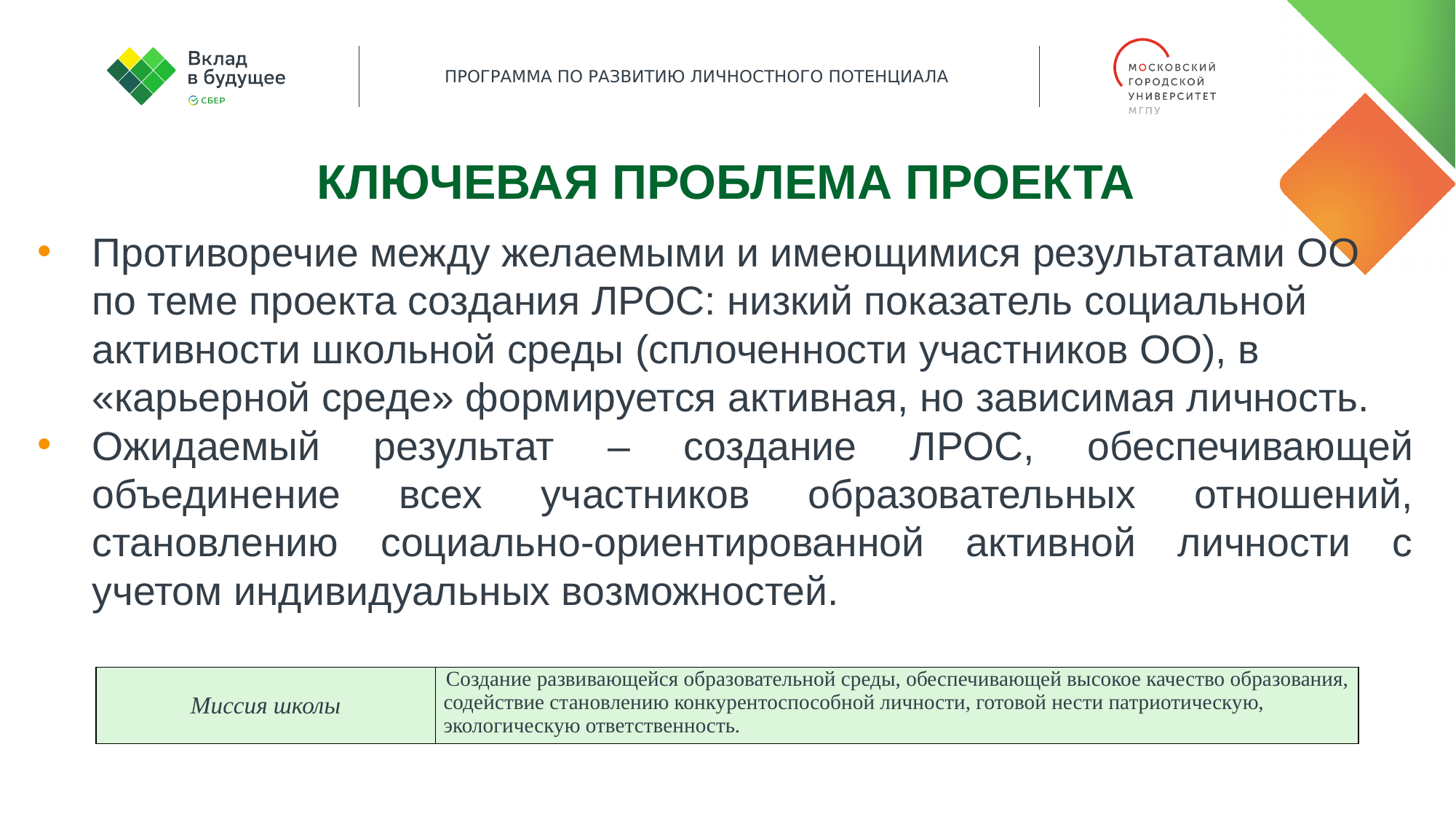

КЛЮЧЕВАЯ ПРОБЛЕМА ПРОЕКТА
Противоречие между желаемыми и имеющимися результатами ОО по теме проекта создания ЛРОС: низкий показатель социальной активности школьной среды (сплоченности участников ОО), в «карьерной среде» формируется активная, но зависимая личность.
Ожидаемый результат – создание ЛРОС, обеспечивающей объединение всех участников образовательных отношений, становлению социально-ориентированной активной личности с учетом индивидуальных возможностей.
| Миссия школы | Создание развивающейся образовательной среды, обеспечивающей высокое качество образования, содей­ствие становлению конкурентоспособной личности, готовой нести патриотическую, экологическую ответственность. |
| --- | --- |